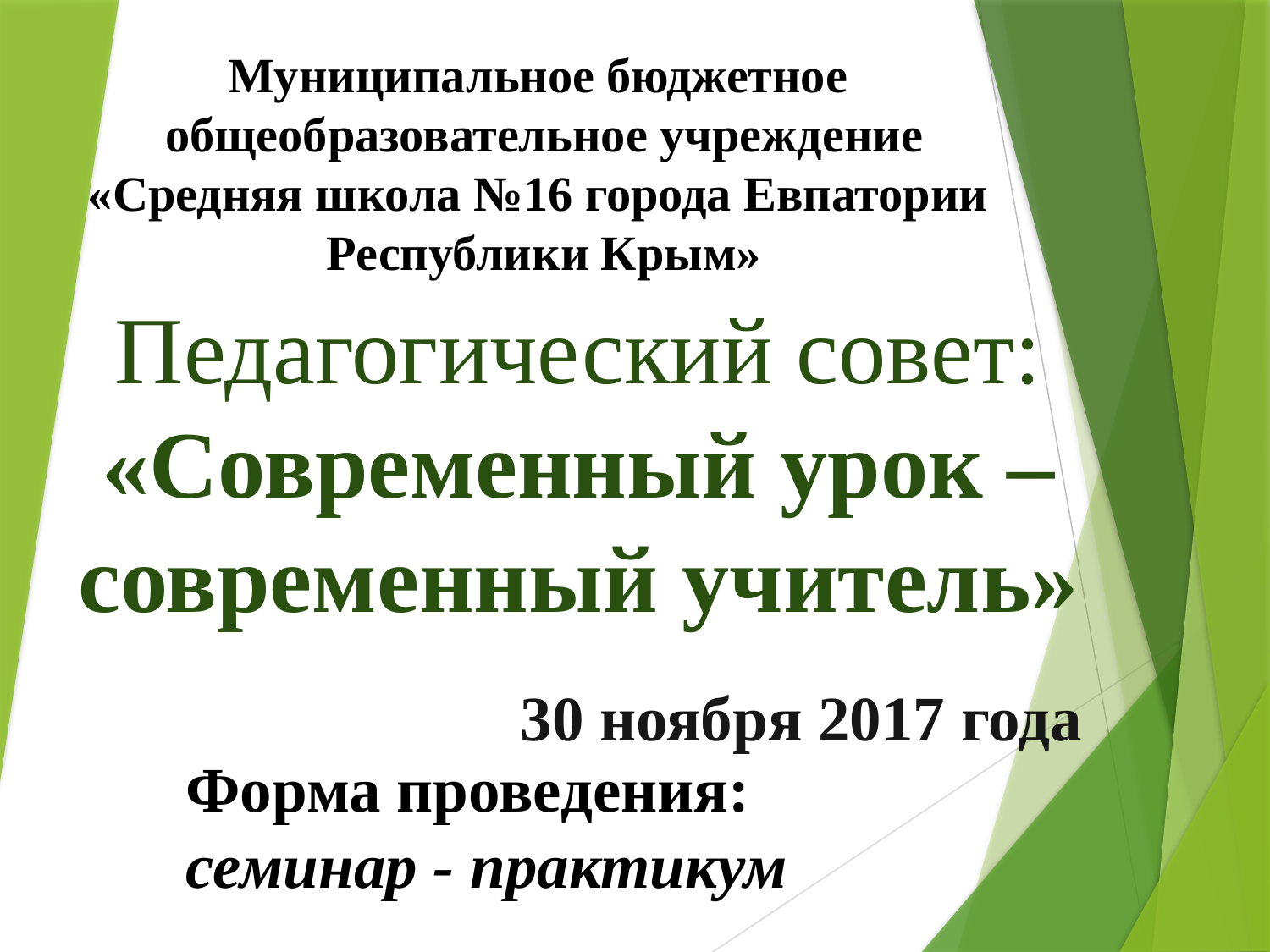

Муниципальное бюджетное
общеобразовательное учреждение
«Средняя школа №16 города Евпатории
Республики Крым»
# Педагогический совет: «Современный урок – современный учитель»
30 ноября 2017 года
Форма проведения:
семинар - практикум